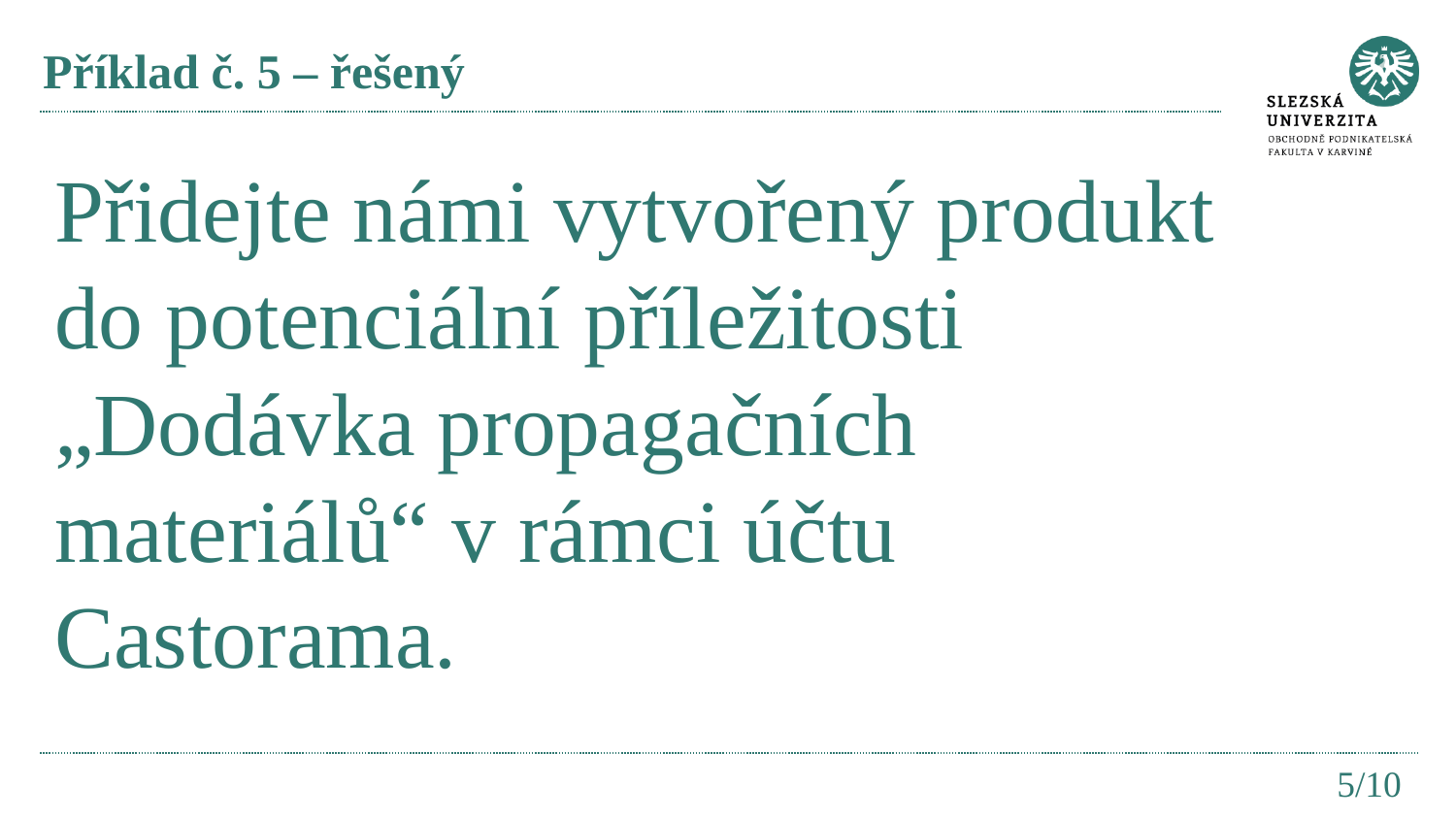

# Příklad č. 5 – řešený
Přidejte námi vytvořený produkt do potenciální příležitosti „Dodávka propagačních materiálů“ v rámci účtu Castorama.
5/10